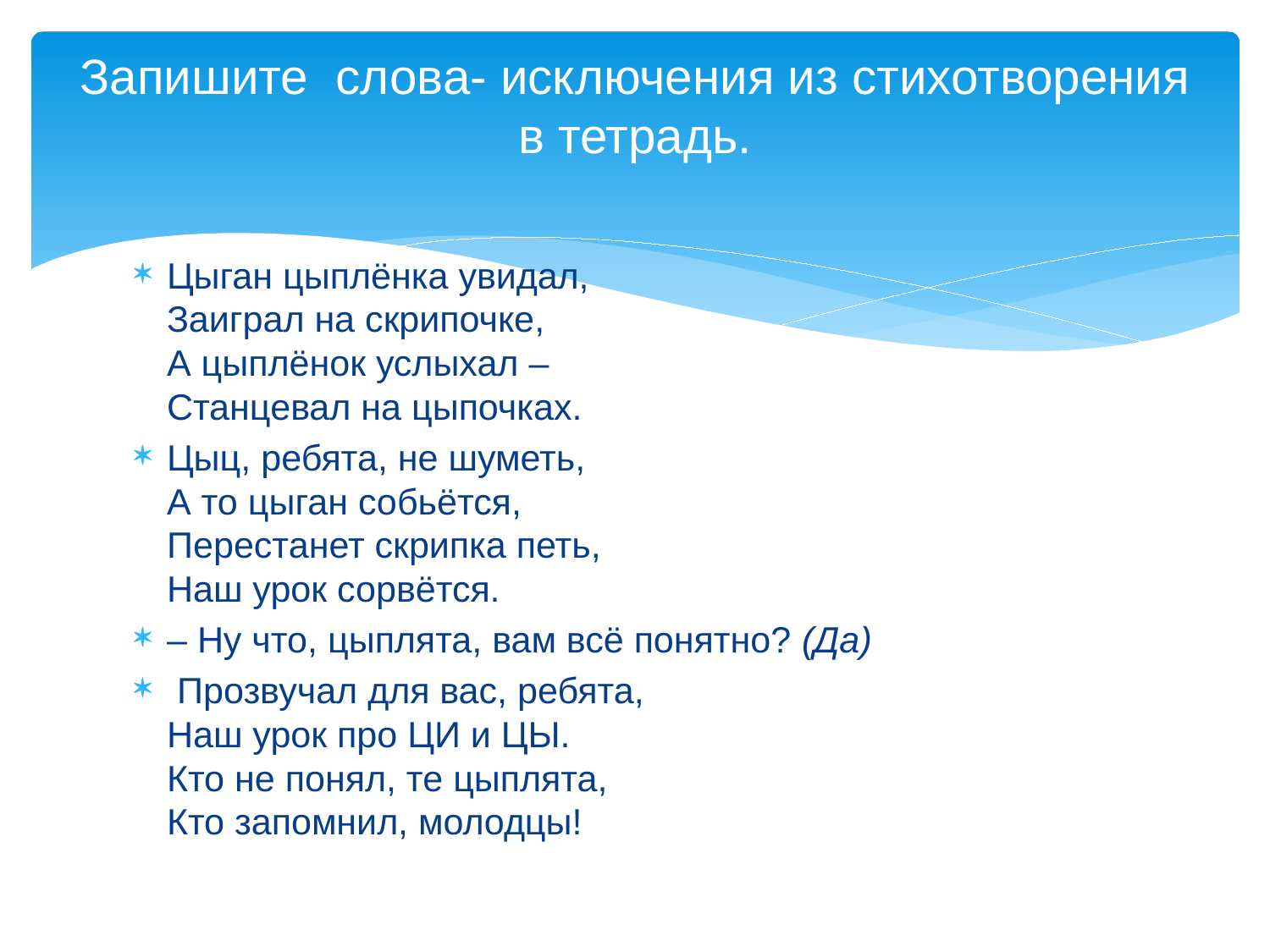

# Запишите  слова- исключения из стихотворения в тетрадь.
Цыган цыплёнка увидал,
Заиграл на скрипочке,
А цыплёнок услыхал –
Станцевал на цыпочках.
Цыц, ребята, не шуметь,
А то цыган собьётся,
Перестанет скрипка петь,
Наш урок сорвётся.
– Ну что, цыплята, вам всё понятно? (Да)
 Прозвучал для вас, ребята,
Наш урок про ЦИ и ЦЫ.
Кто не понял, те цыплята,
Кто запомнил, молодцы!